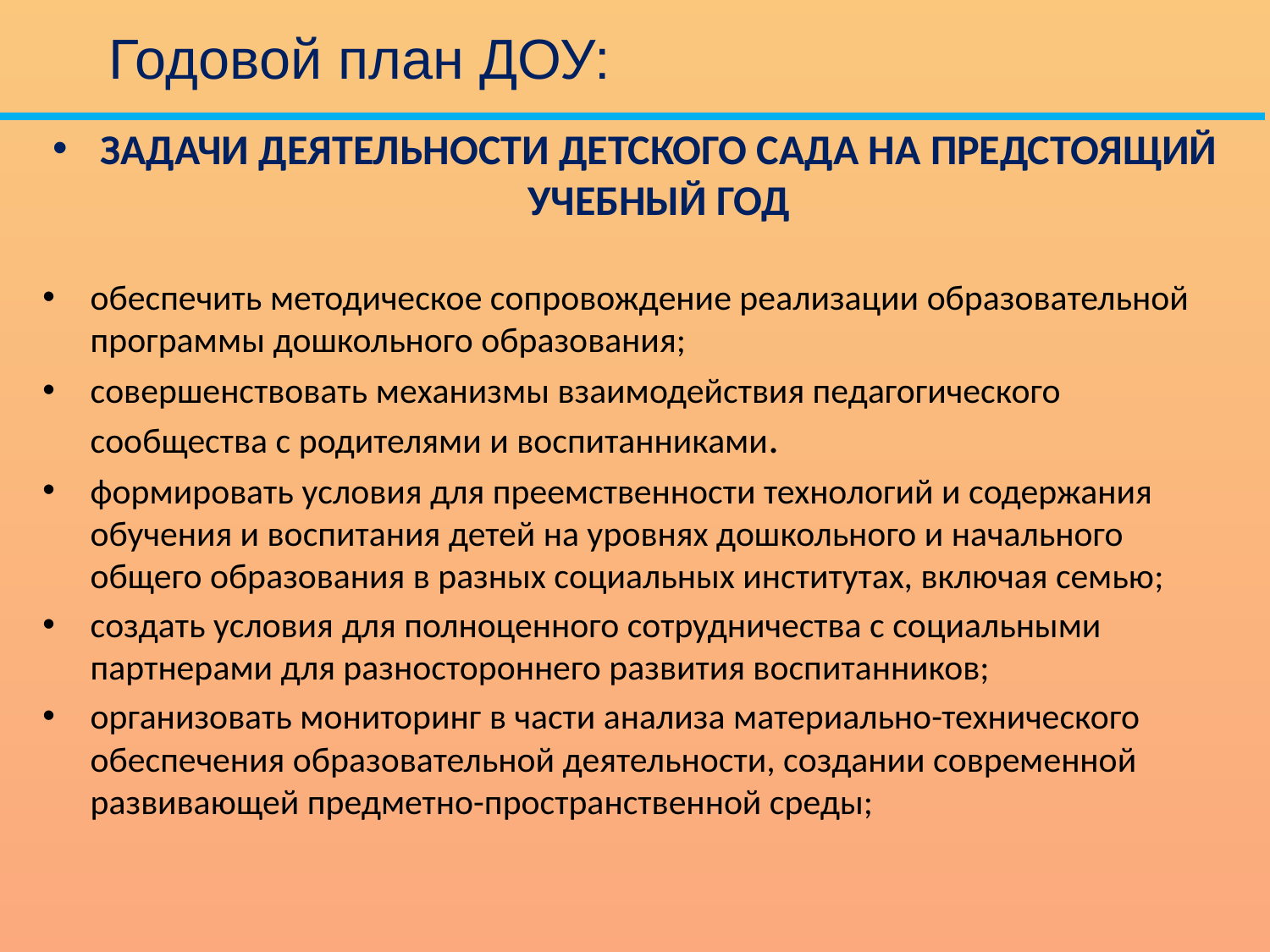

Годовой план ДОУ:
ЗАДАЧИ ДЕЯТЕЛЬНОСТИ ДЕТСКОГО САДА НА ПРЕДСТОЯЩИЙ УЧЕБНЫЙ ГОД

обеспечить методическое сопровождение реализации образовательной программы дошкольного образования;
совершенствовать механизмы взаимодействия педагогического сообщества с родителями и воспитанниками.
формировать условия для преемственности технологий и содержания обучения и воспитания детей на уровнях дошкольного и начального общего образования в разных социальных институтах, включая семью;
создать условия для полноценного сотрудничества с социальными партнерами для разностороннего развития воспитанников;
организовать мониторинг в части анализа материально-технического обеспечения образовательной деятельности, создании современной развивающей предметно-пространственной среды;